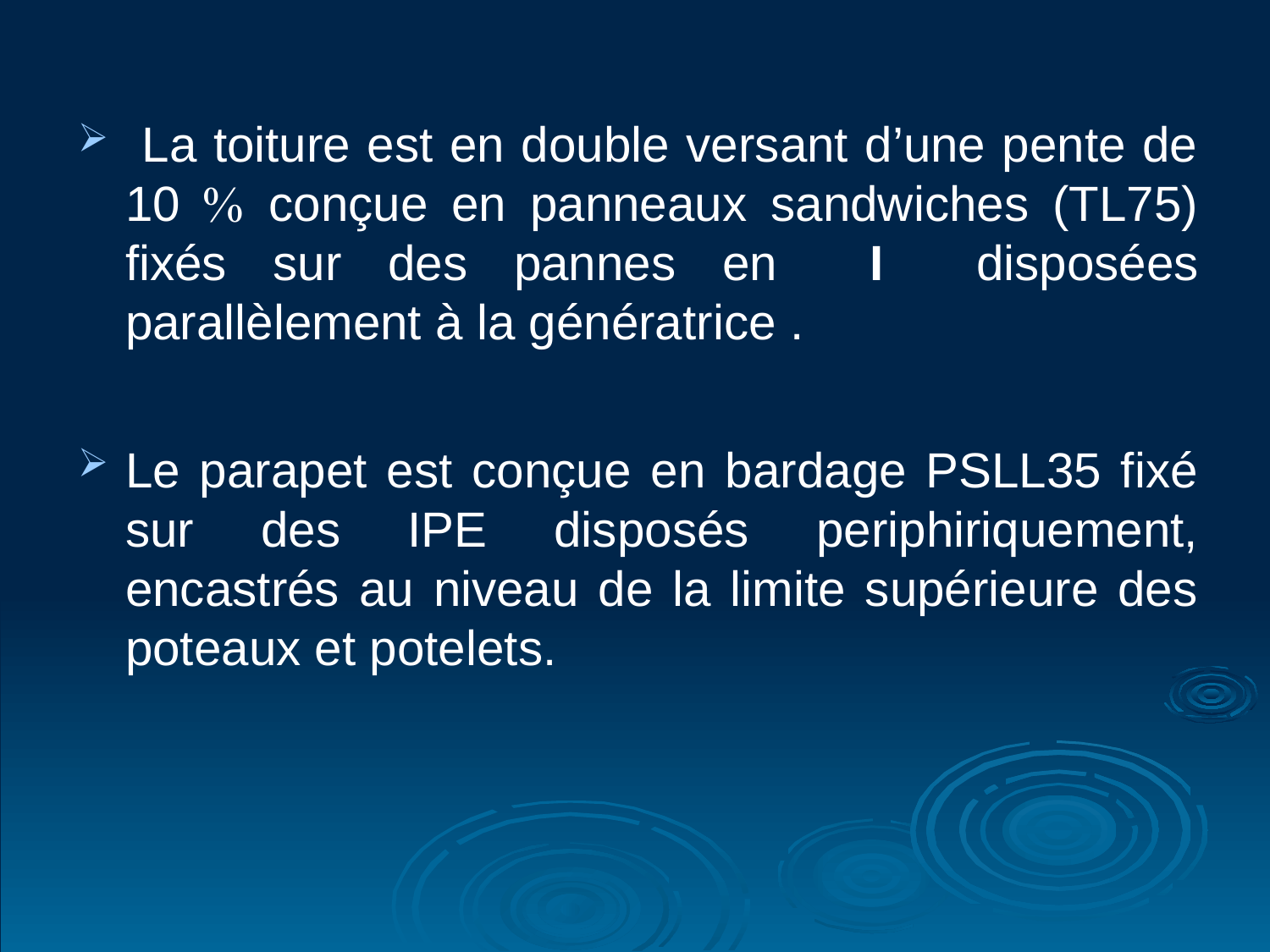

La toiture est en double versant d’une pente de 10 % conçue en panneaux sandwiches (TL75) fixés sur des pannes en  I  disposées parallèlement à la génératrice .

Le parapet est conçue en bardage PSLL35 fixé sur des IPE disposés periphiriquement, encastrés au niveau de la limite supérieure des poteaux et potelets.